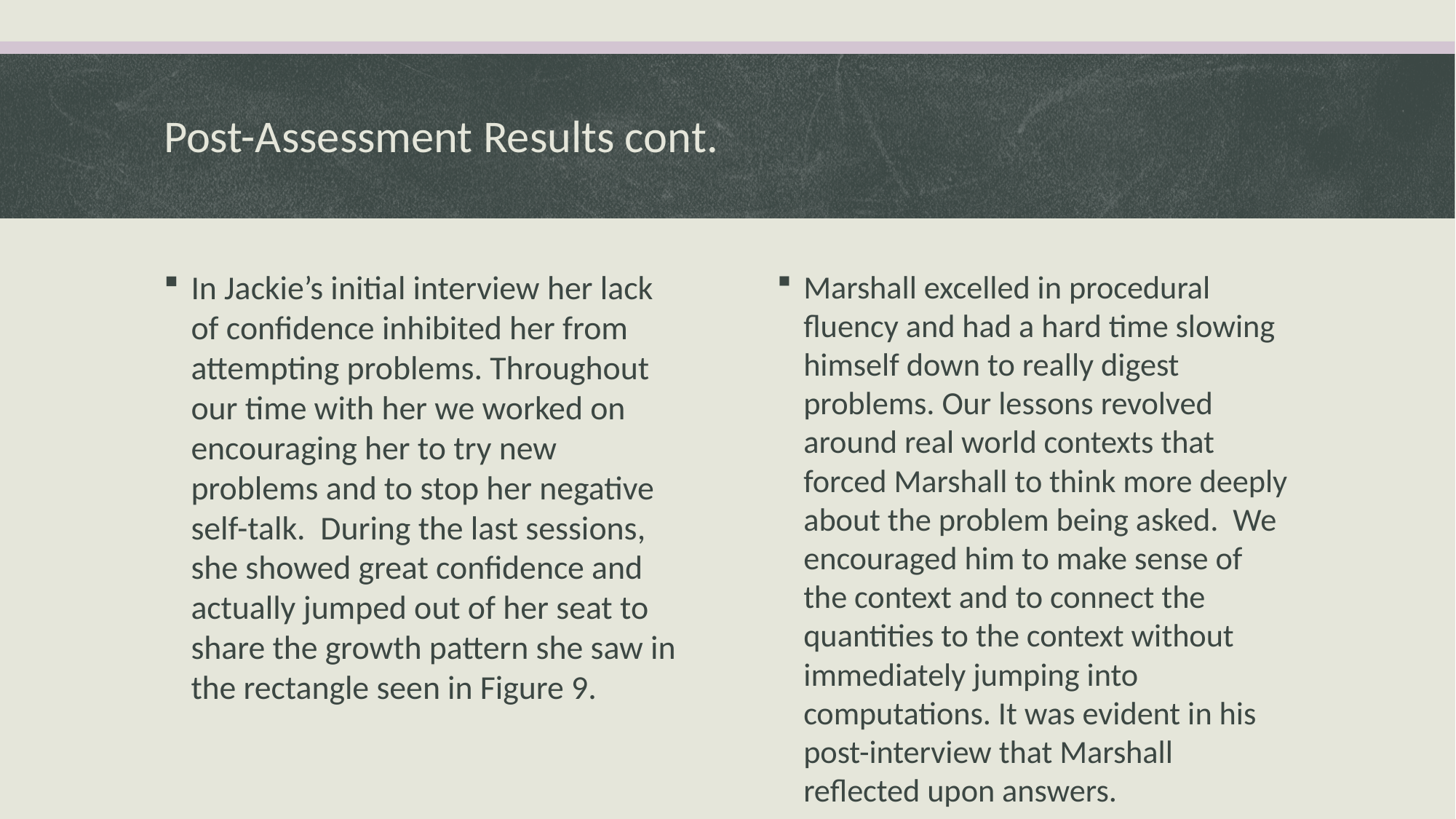

# Post-Assessment Results cont.
Marshall excelled in procedural fluency and had a hard time slowing himself down to really digest problems. Our lessons revolved around real world contexts that forced Marshall to think more deeply about the problem being asked.  We encouraged him to make sense of the context and to connect the quantities to the context without immediately jumping into computations. It was evident in his post-interview that Marshall reflected upon answers.

In Jackie’s initial interview her lack of confidence inhibited her from attempting problems. Throughout our time with her we worked on encouraging her to try new problems and to stop her negative self-talk.  During the last sessions, she showed great confidence and actually jumped out of her seat to share the growth pattern she saw in the rectangle seen in Figure 9.